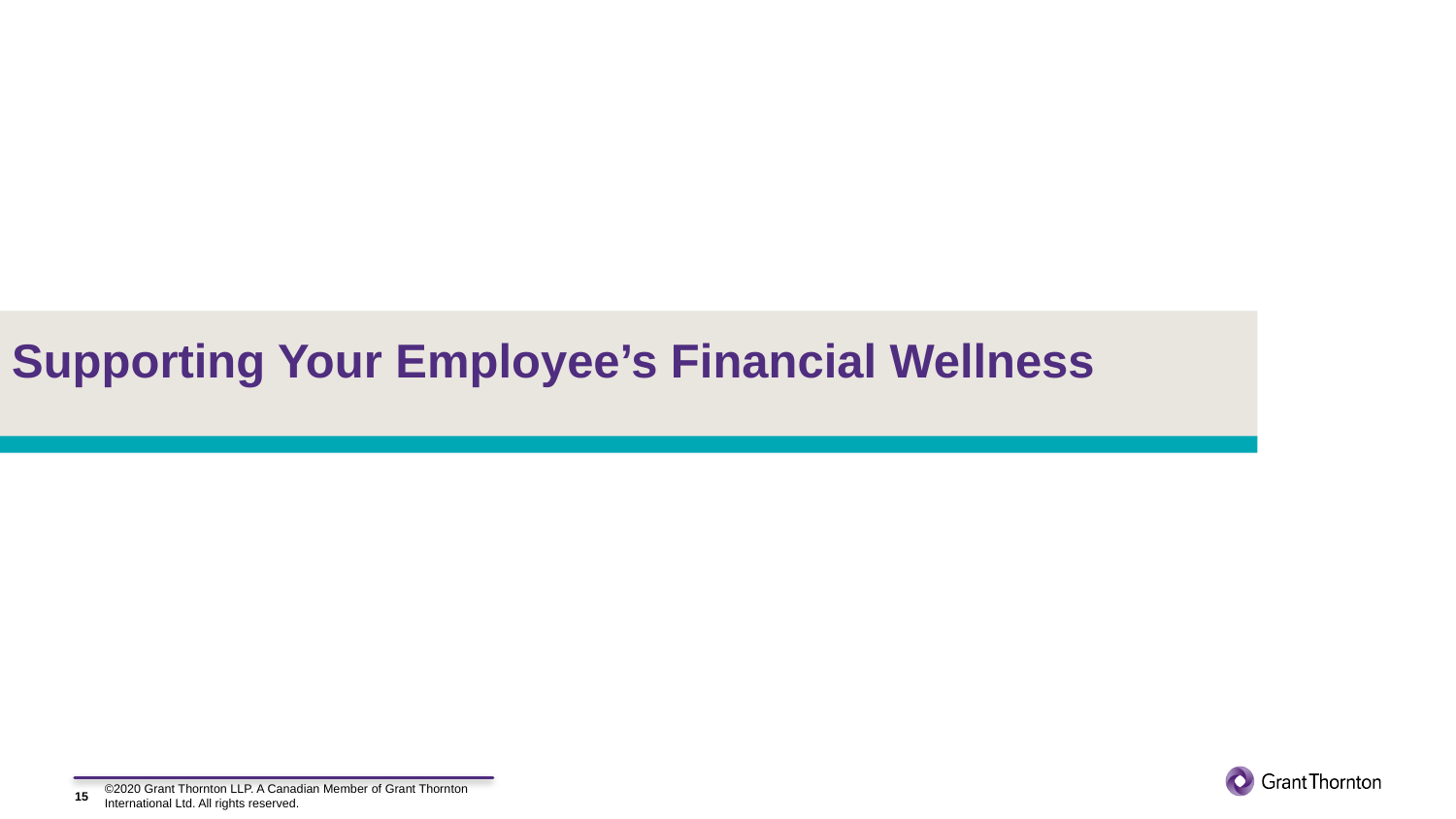

# Supporting Your Employee’s Financial Wellness

15